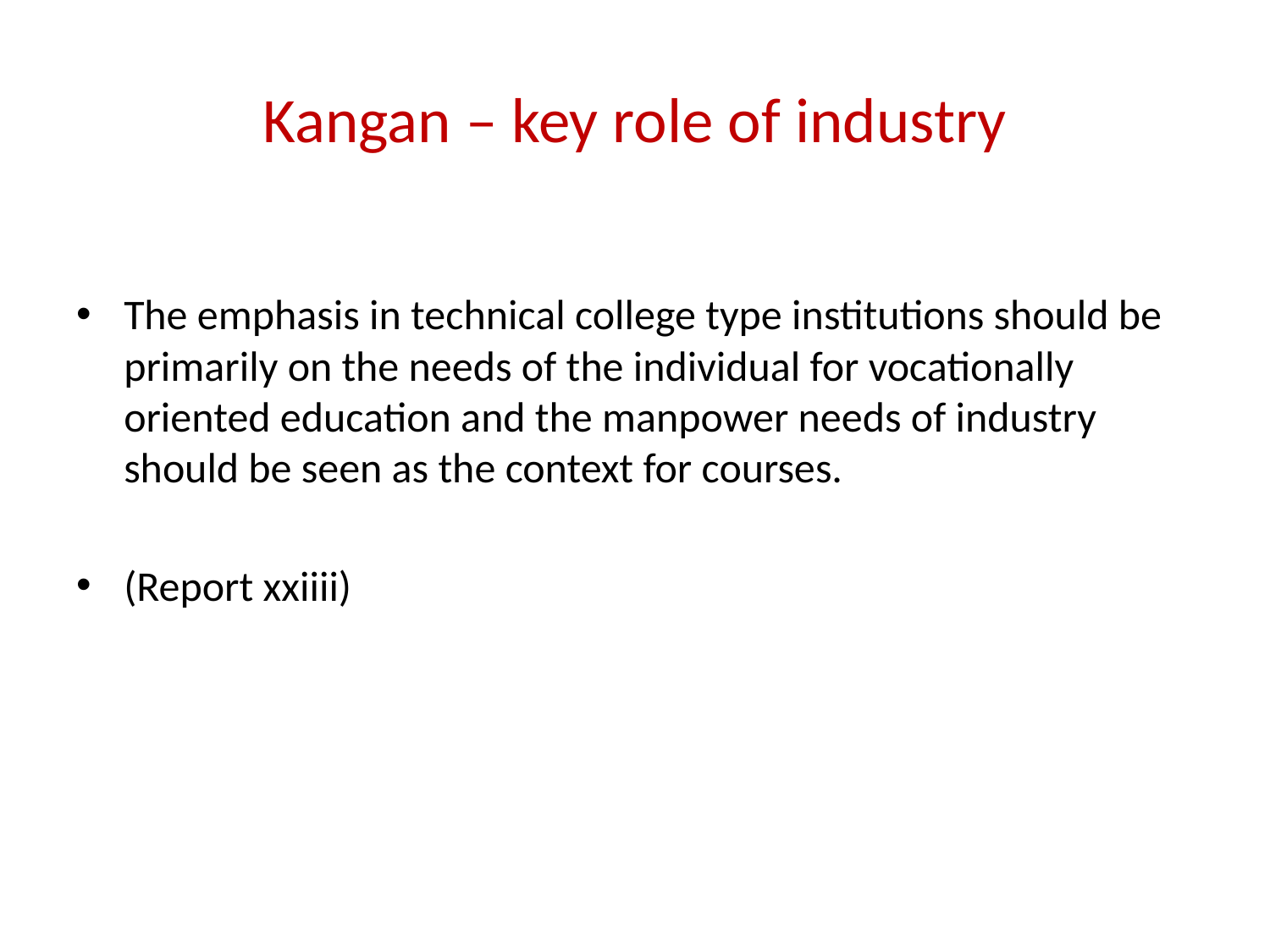

# Kangan – key role of industry

The emphasis in technical college type institutions should be primarily on the needs of the individual for vocationally oriented education and the manpower needs of industry should be seen as the context for courses.

(Report xxiiii)